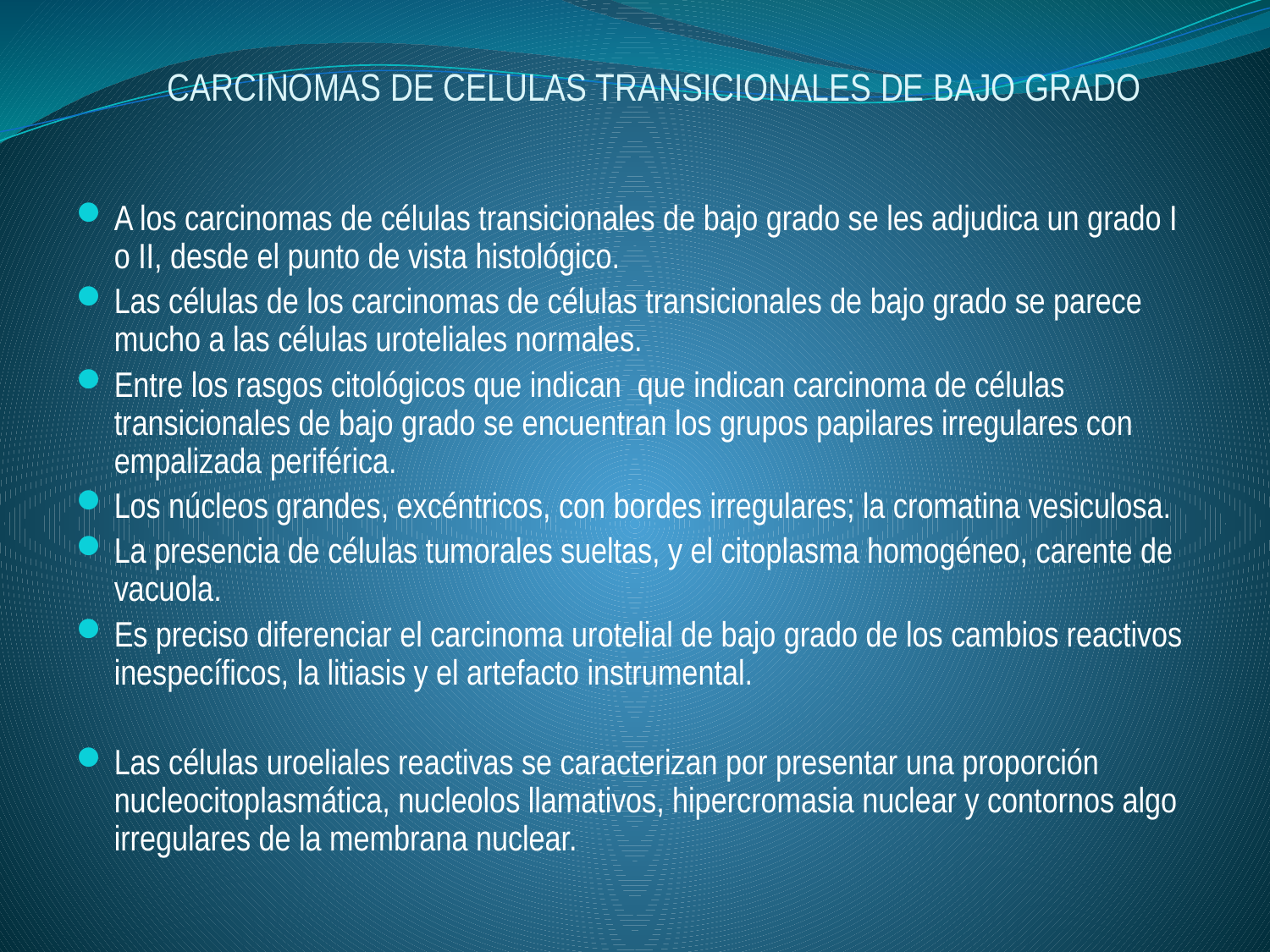

# CARCINOMAS DE CELULAS TRANSICIONALES DE BAJO GRADO

A los carcinomas de células transicionales de bajo grado se les adjudica un grado I o II, desde el punto de vista histológico.
Las células de los carcinomas de células transicionales de bajo grado se parece mucho a las células uroteliales normales.
Entre los rasgos citológicos que indican  que indican carcinoma de células transicionales de bajo grado se encuentran los grupos papilares irregulares con empalizada periférica.
Los núcleos grandes, excéntricos, con bordes irregulares; la cromatina vesiculosa.
La presencia de células tumorales sueltas, y el citoplasma homogéneo, carente de vacuola.
Es preciso diferenciar el carcinoma urotelial de bajo grado de los cambios reactivos inespecíficos, la litiasis y el artefacto instrumental.

Las células uroeliales reactivas se caracterizan por presentar una proporción nucleocitoplasmática, nucleolos llamativos, hipercromasia nuclear y contornos algo irregulares de la membrana nuclear.